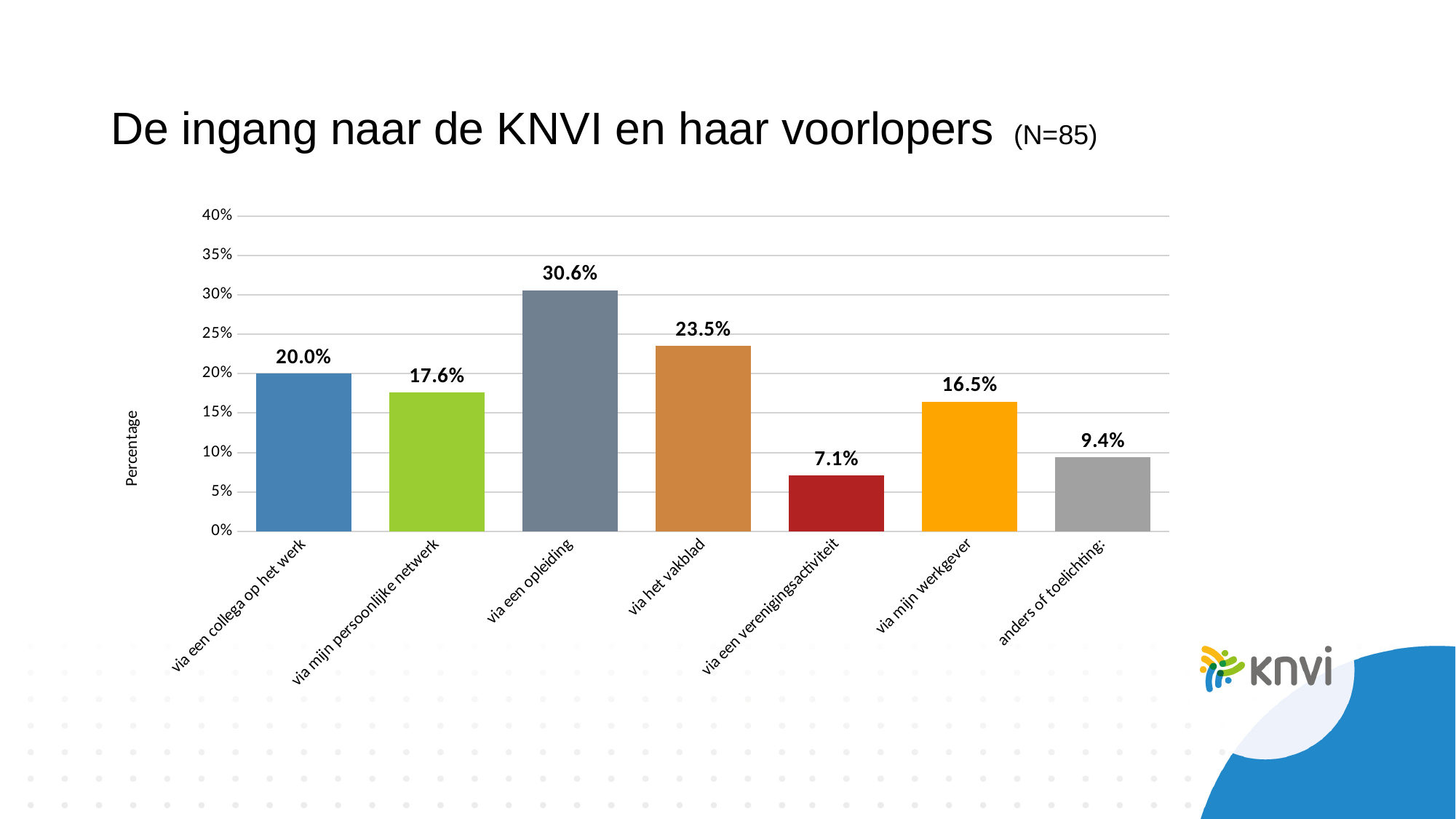

# De ingang naar de KNVI en haar voorlopers (N=85)

### Chart

| Category |  |
|---|---|
| via een collega op het werk | 0.2 |
| via mijn persoonlijke netwerk | 0.176470588235294 |
| via een opleiding | 0.305882352941176 |
| via het vakblad | 0.235294117647059 |
| via een verenigingsactiviteit | 0.0705882352941176 |
| via mijn werkgever | 0.164705882352941 |
| anders of toelichting: | 0.0941176470588235 |